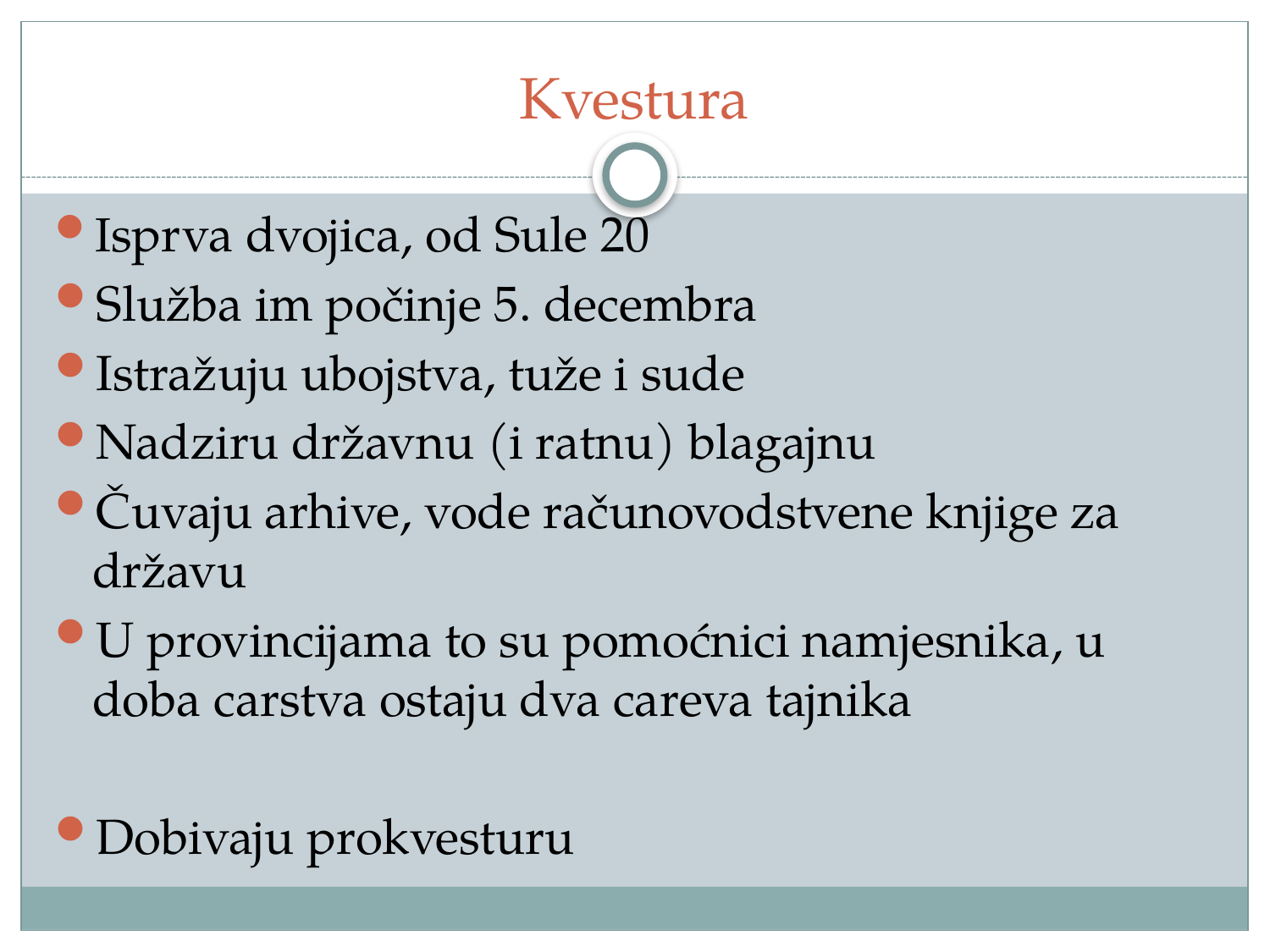

# Kvestura
Isprva dvojica, od Sule 20
Služba im počinje 5. decembra
Istražuju ubojstva, tuže i sude
Nadziru državnu (i ratnu) blagajnu
Čuvaju arhive, vode računovodstvene knjige za državu
U provincijama to su pomoćnici namjesnika, u doba carstva ostaju dva careva tajnika

Dobivaju prokvesturu